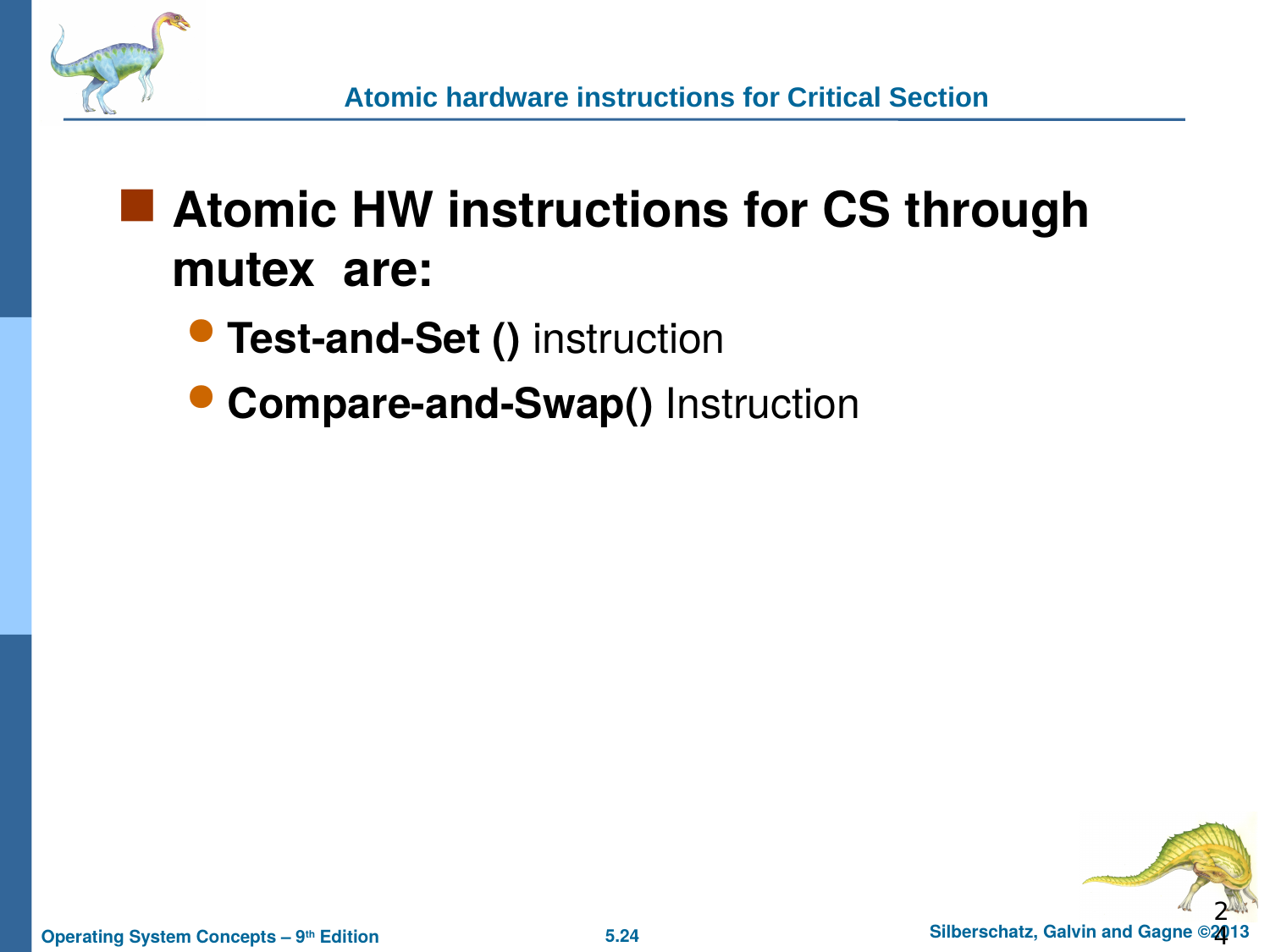

# Atomic hardware instructions for Critical Section
Atomic HW instructions for CS through mutex  are:
Test-and-Set () instruction
Compare-and-Swap() Instruction

24